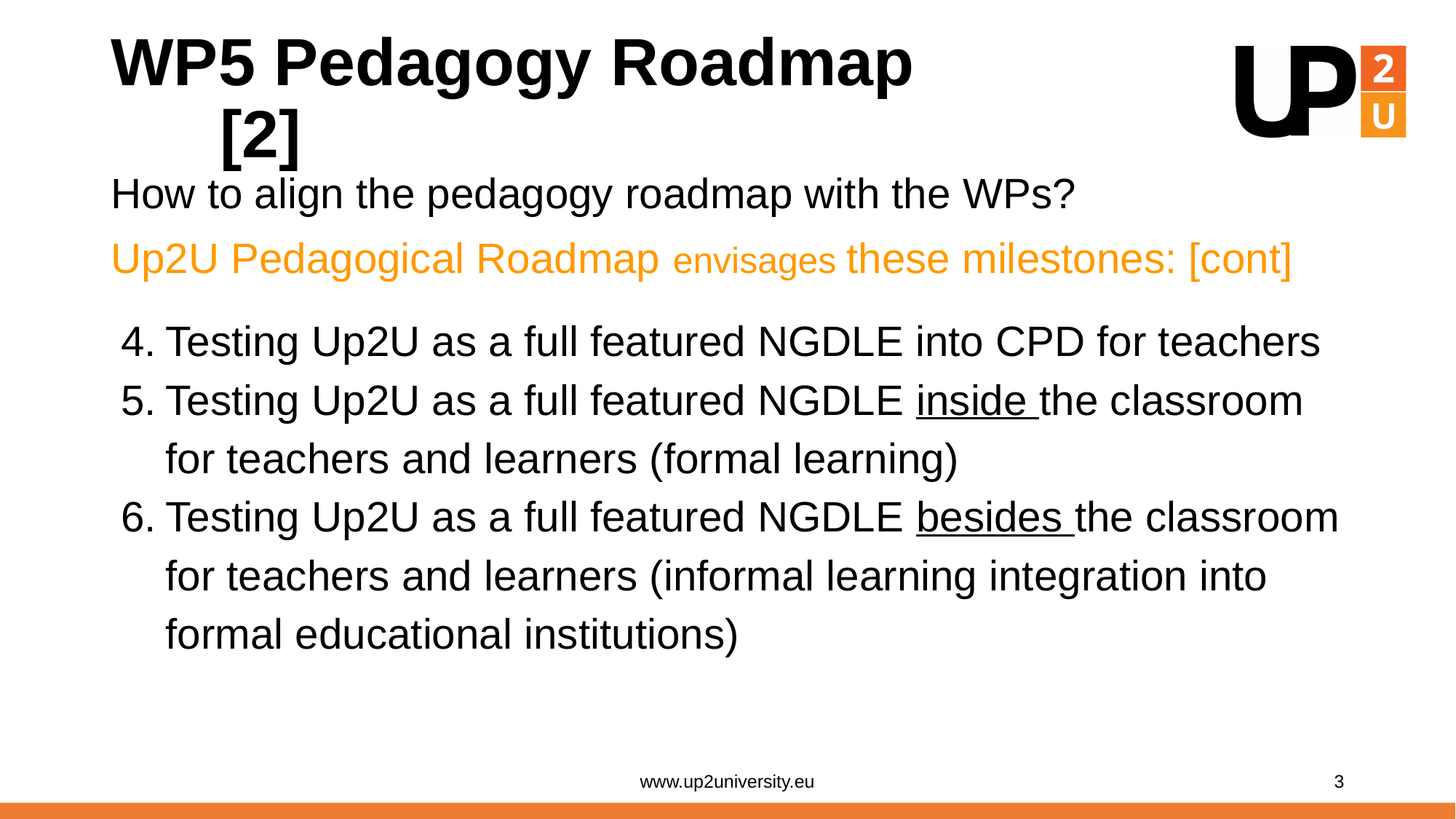

# WP5 Pedagogy Roadmap   			[2]
How to align the pedagogy roadmap with the WPs?
Up2U Pedagogical Roadmap envisages these milestones: [cont]
Testing Up2U as a full featured NGDLE into CPD for teachers
Testing Up2U as a full featured NGDLE inside the classroom for teachers and learners (formal learning)
Testing Up2U as a full featured NGDLE besides the classroom for teachers and learners (informal learning integration into formal educational institutions)

www.up2university.eu
3